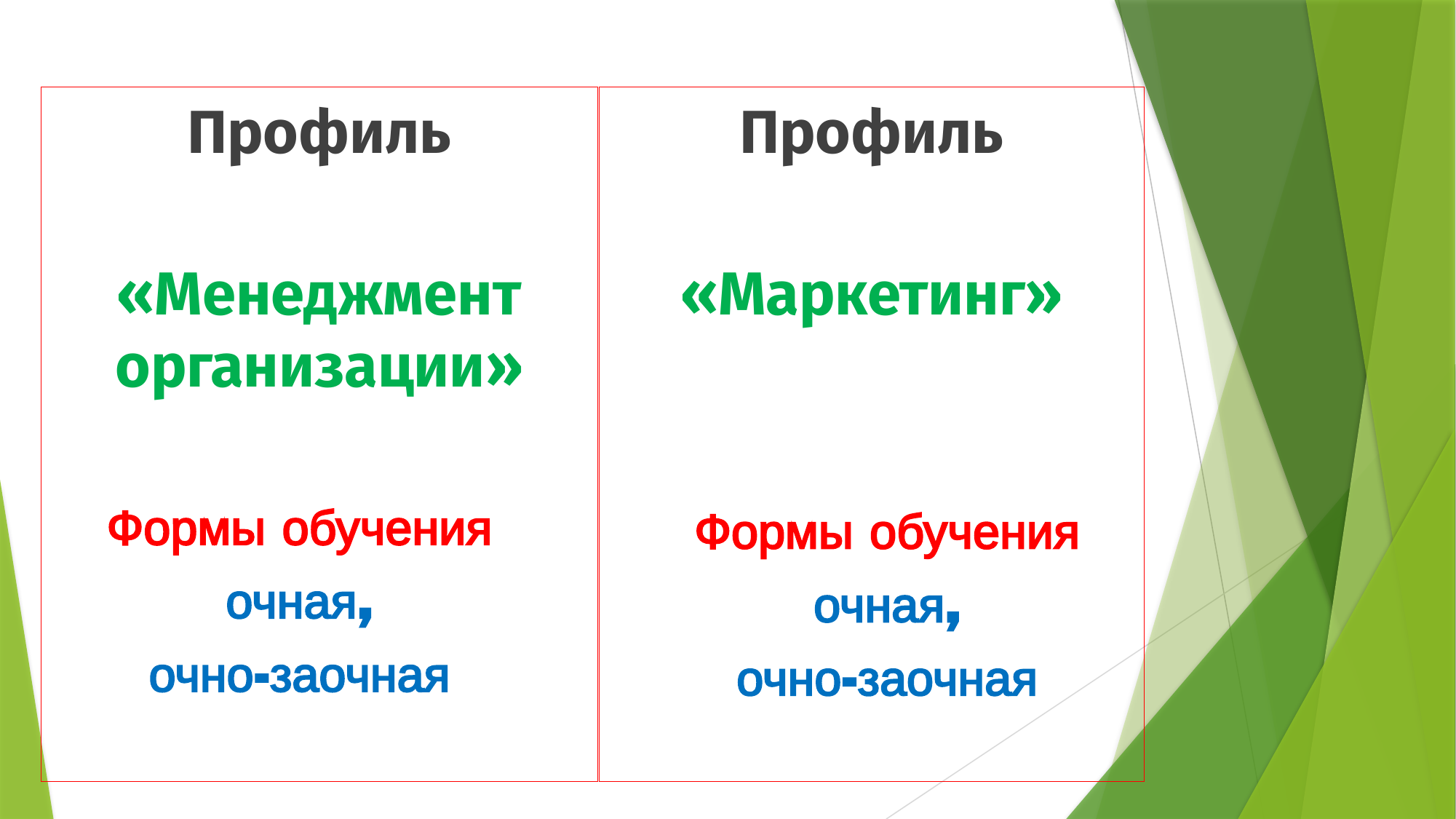

Профиль

«Менеджмент организации»
Профиль

«Маркетинг»
Формы обучения
очная,
очно-заочная
Формы обучения
очная,
очно-заочная